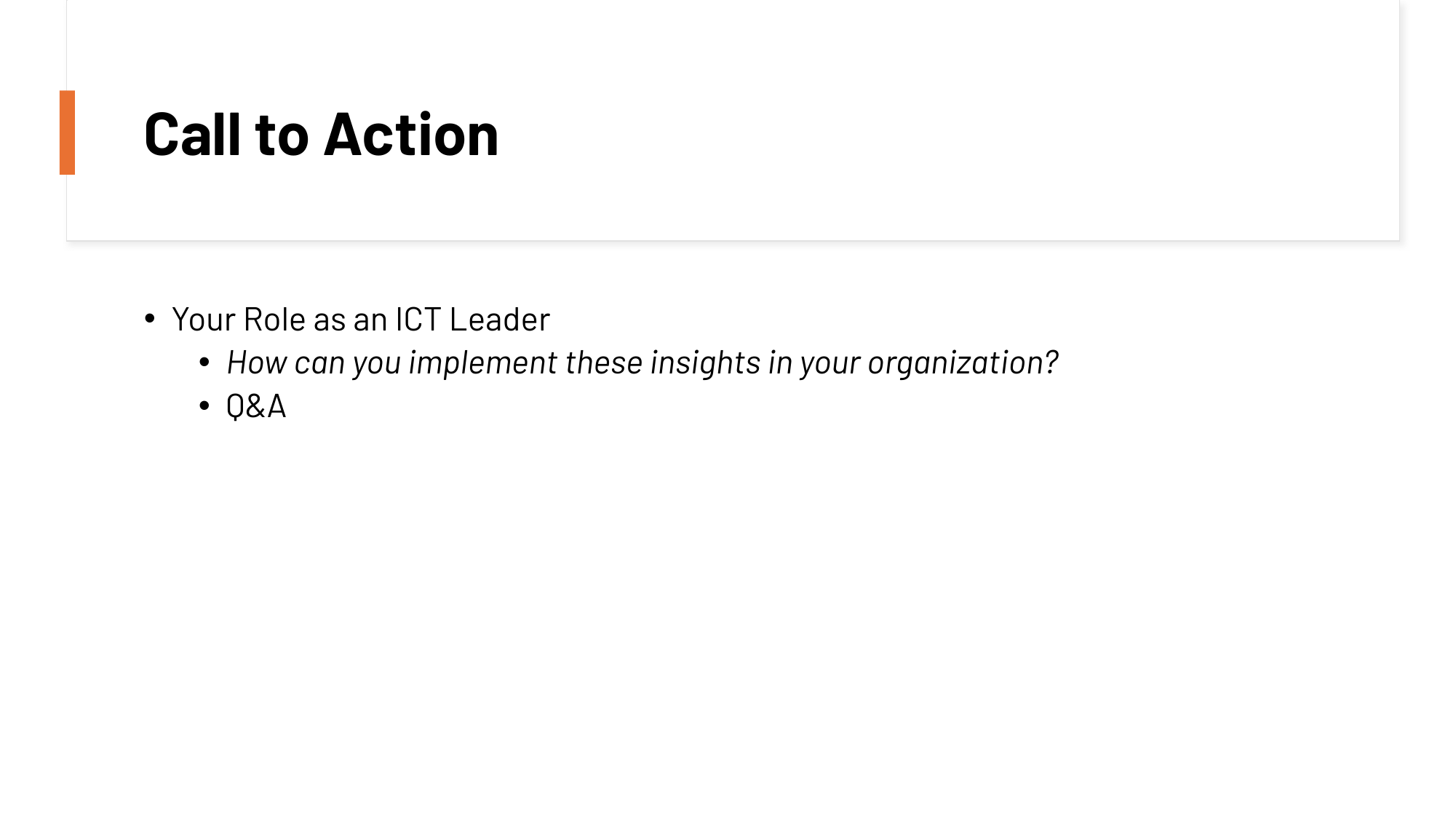

# Call to Action

Your Role as an ICT Leader
How can you implement these insights in your organization?
Q&A